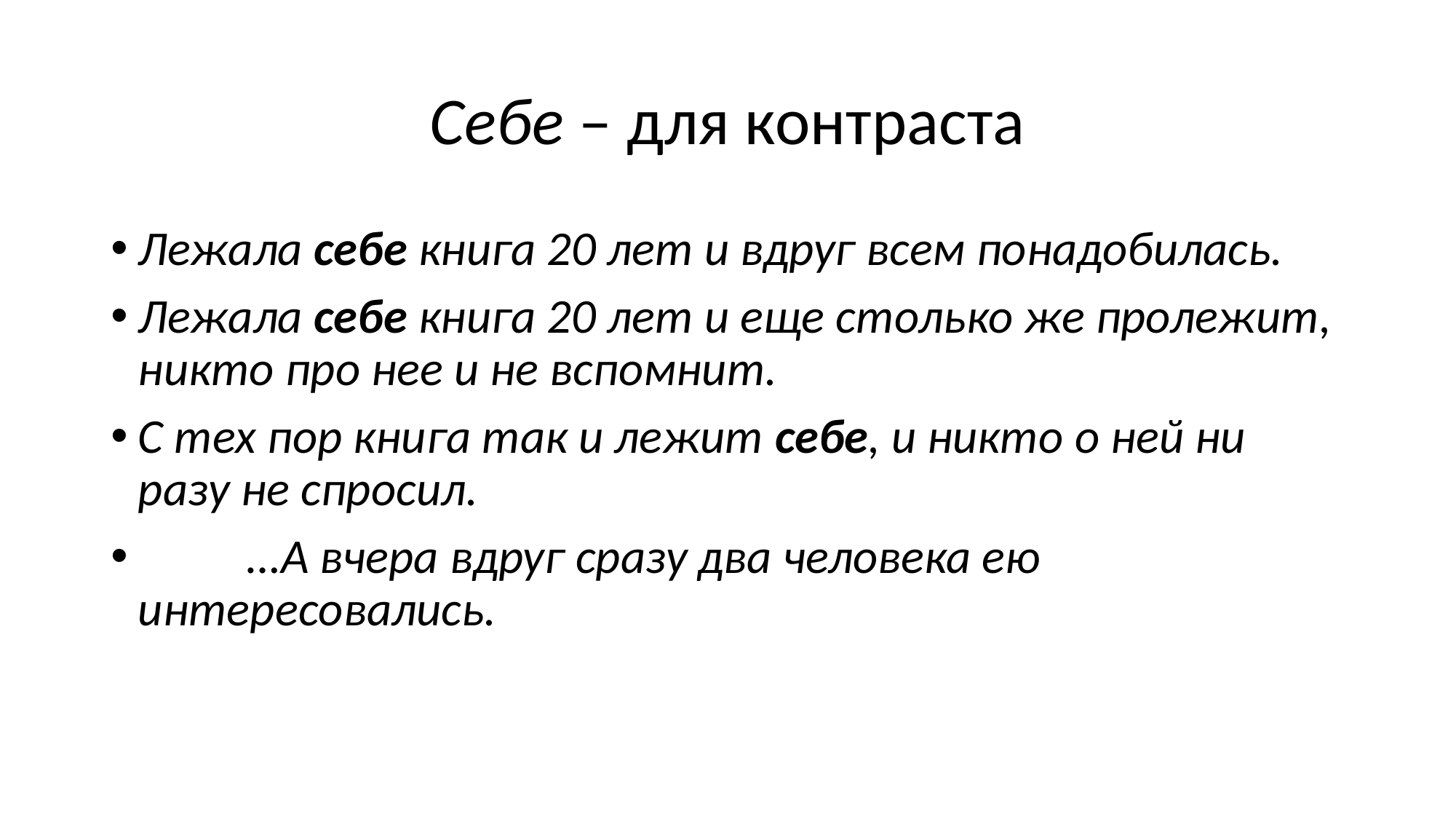

# Себе – для контраста
Лежала себе книга 20 лет и вдруг всем понадобилась.
Лежала себе книга 20 лет и еще столько же пролежит, никто про нее и не вспомнит.
С тех пор книга так и лежит себе, и никто о ней ни разу не спросил.
	…А вчера вдруг сразу два человека ею интересовались.